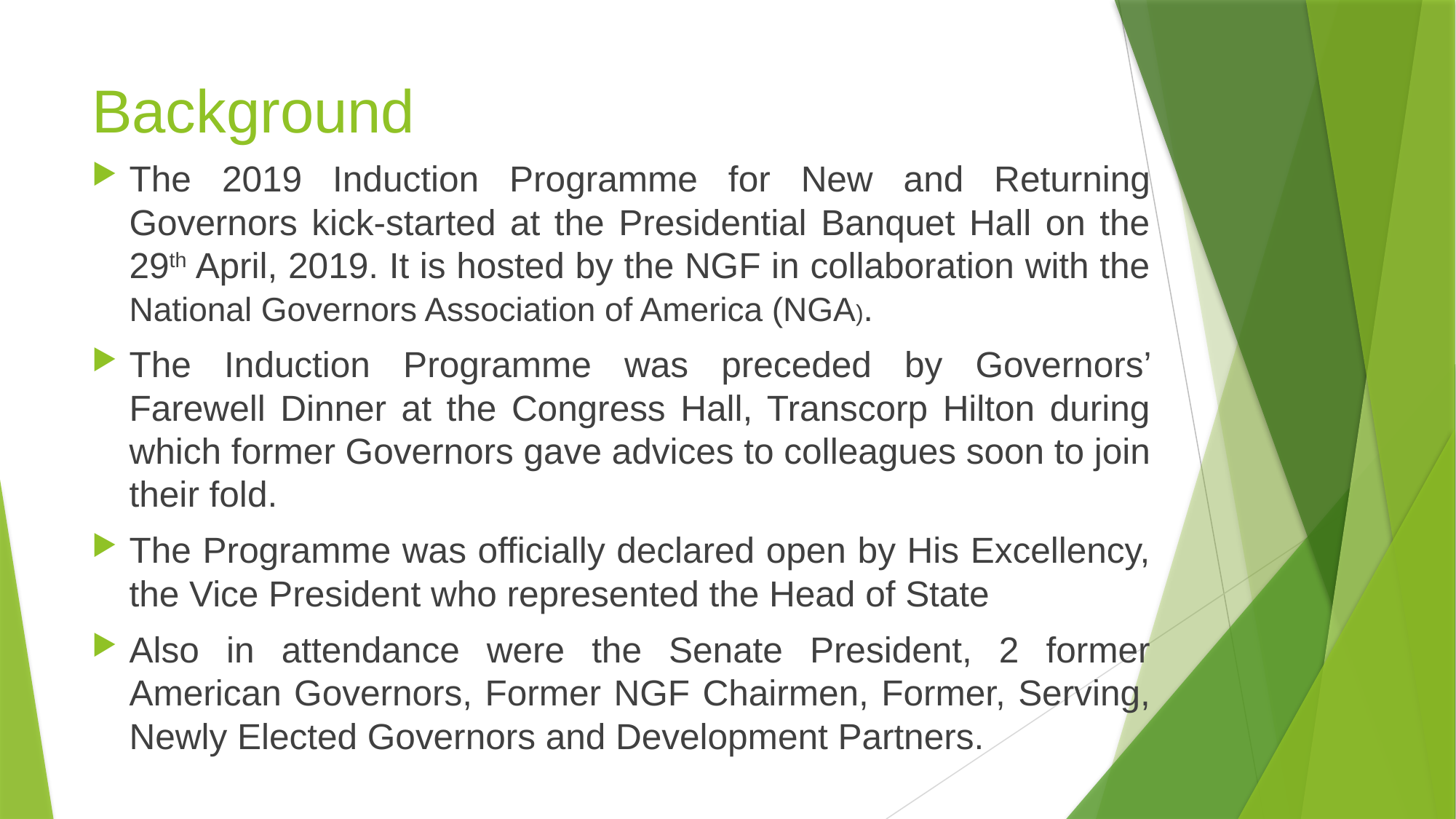

# Background
The 2019 Induction Programme for New and Returning Governors kick-started at the Presidential Banquet Hall on the 29th April, 2019. It is hosted by the NGF in collaboration with the National Governors Association of America (NGA).
The Induction Programme was preceded by Governors’ Farewell Dinner at the Congress Hall, Transcorp Hilton during which former Governors gave advices to colleagues soon to join their fold.
The Programme was officially declared open by His Excellency, the Vice President who represented the Head of State
Also in attendance were the Senate President, 2 former American Governors, Former NGF Chairmen, Former, Serving, Newly Elected Governors and Development Partners.